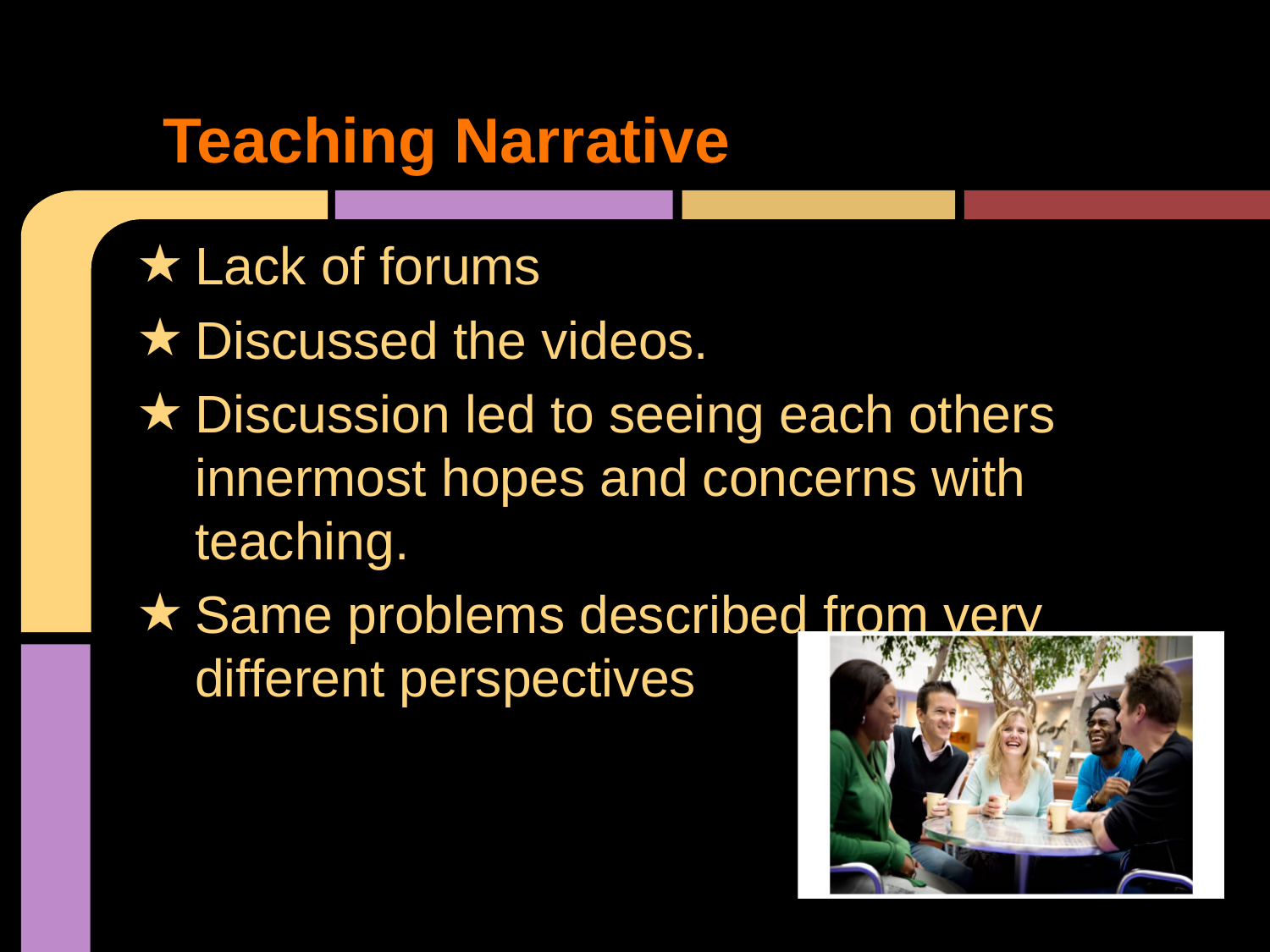

# Teaching Narrative
Lack of forums
Discussed the videos.
Discussion led to seeing each others innermost hopes and concerns with teaching.
Same problems described from very different perspectives